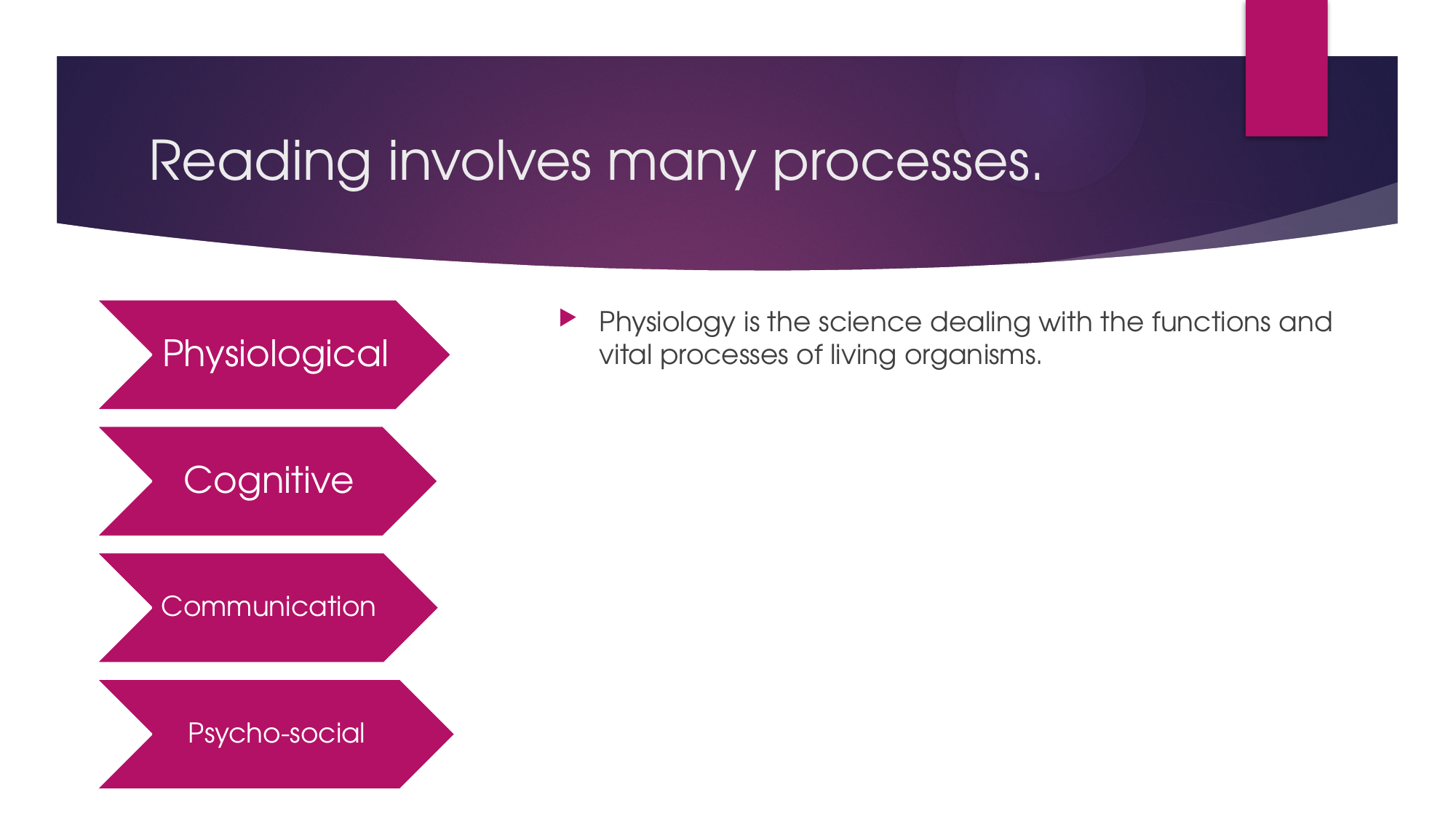

# Reading involves many processes.
Physiology is the science dealing with the functions and vital processes of living organisms.

Physiological
Cognitive
Communication
Psycho-social